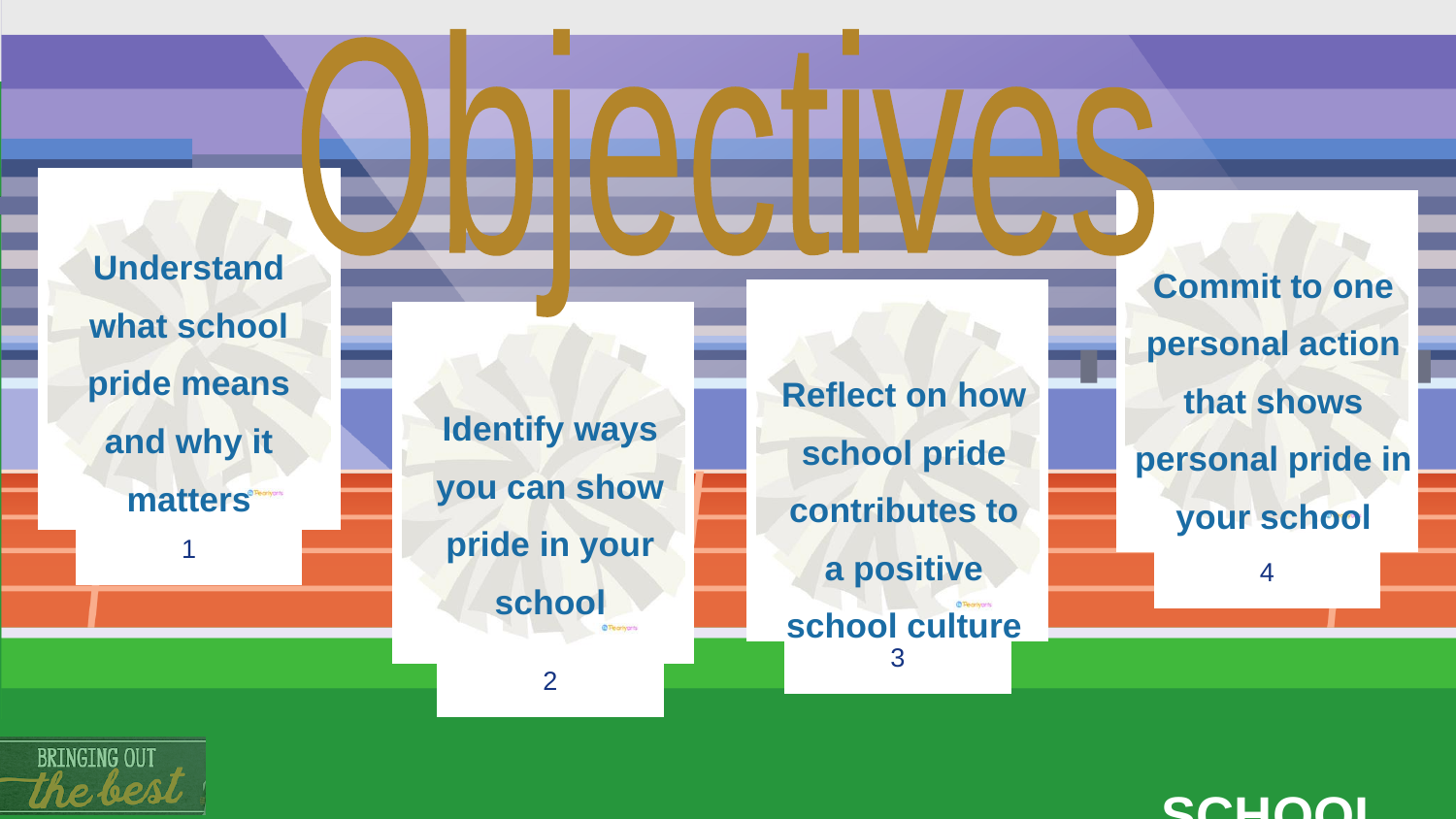

Objectives

Understand what school pride means and why it matters
Commit to one personal action that shows personal pride in your school

Reflect on how school pride contributes to a positive school culture
Identify ways you can show pride in your school

1

4

3

2

SCHOOL PRIDE